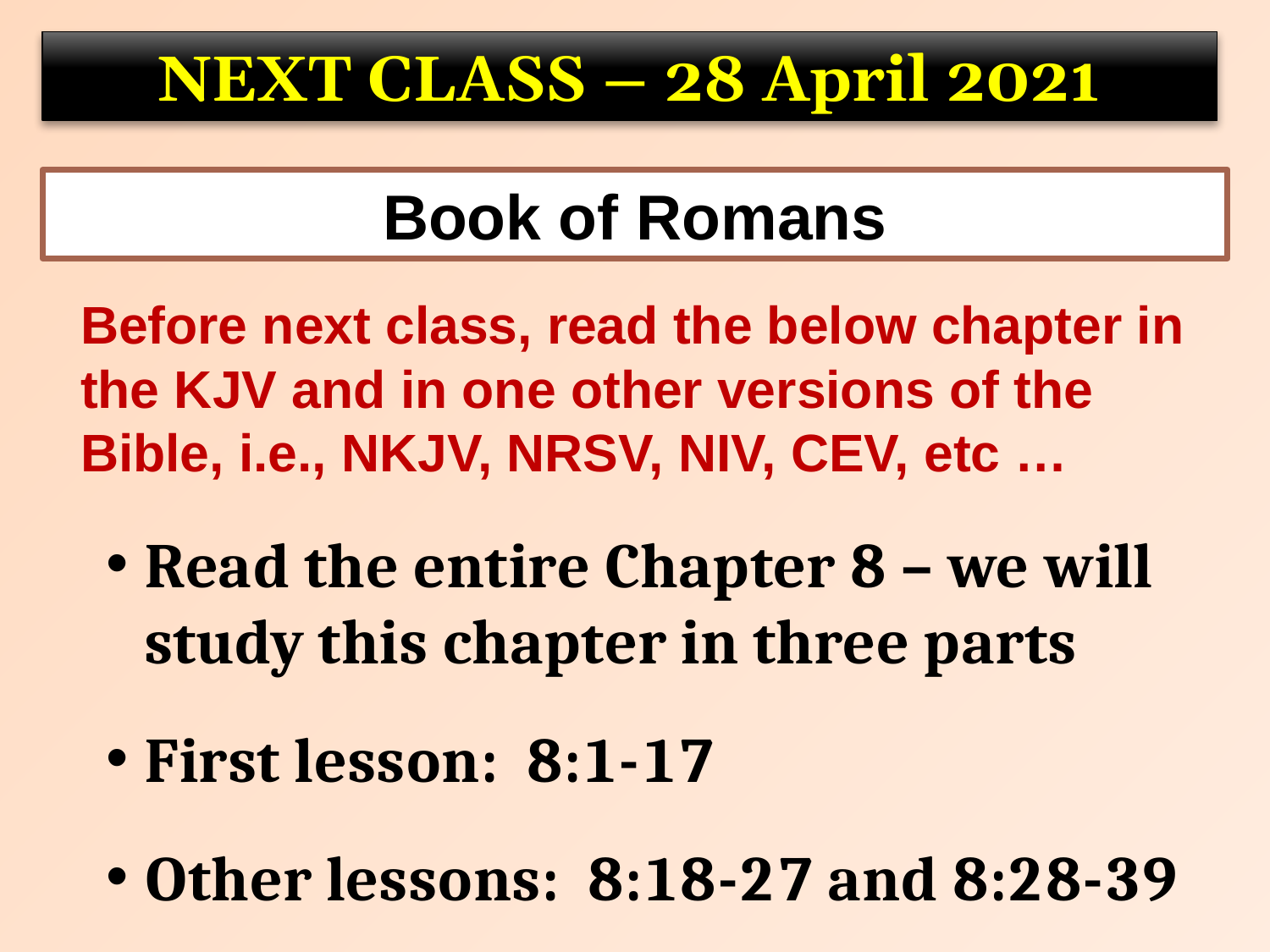

NEXT CLASS – 28 April 2021
Book of Romans
	Before next class, read the below chapter in the KJV and in one other versions of the Bible, i.e., NKJV, NRSV, NIV, CEV, etc …
Read the entire Chapter 8 – we will study this chapter in three parts
First lesson:  8:1-17
Other lessons:  8:18-27 and 8:28-39